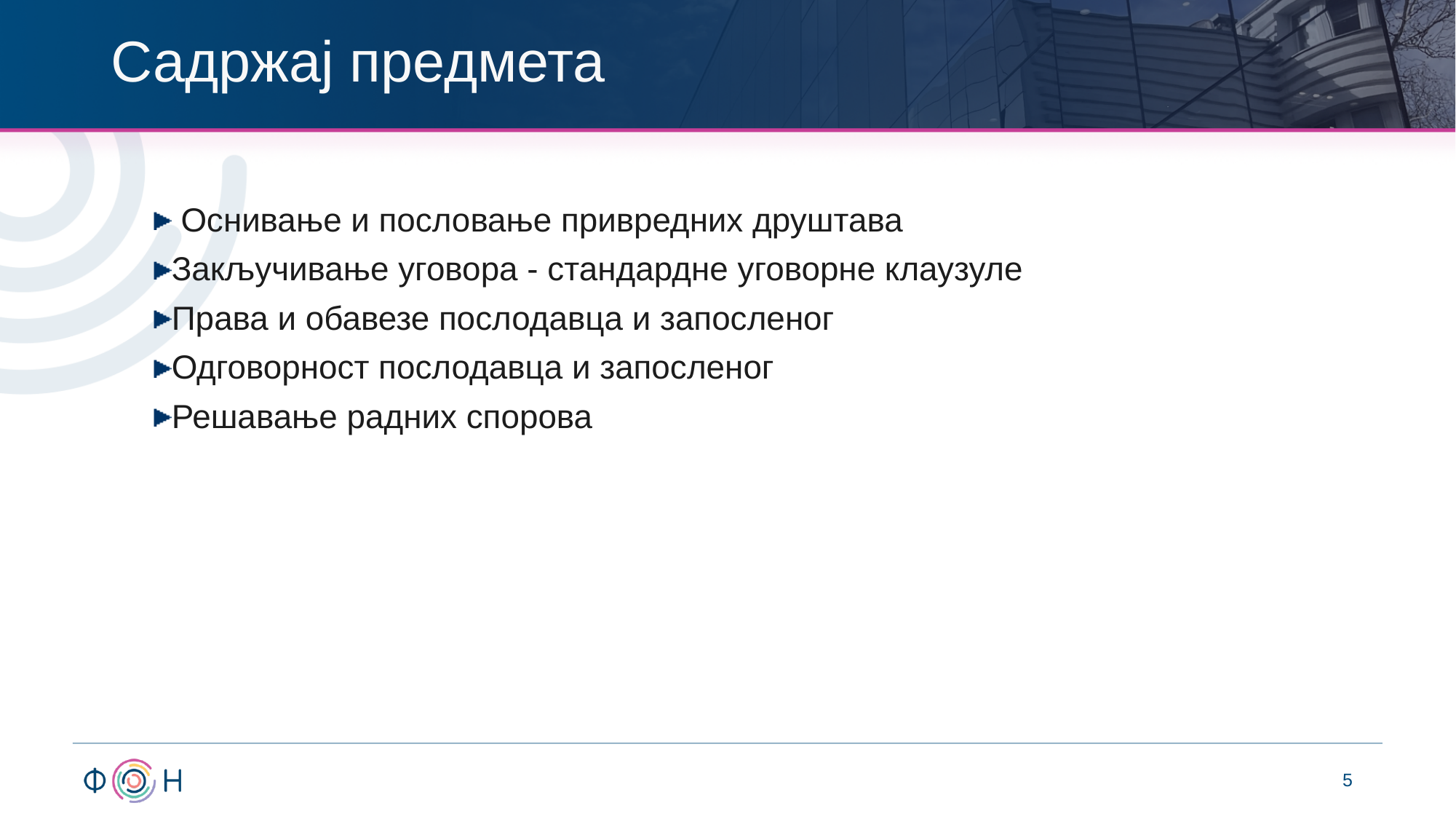

# Садржај предмета
 Оснивање и пословање привредних друштава
Закључивање уговора - стандардне уговорне клаузуле
Права и обавезе послодавца и запосленог
Одговорност послодавца и запосленог
Решавање радних спорова
5